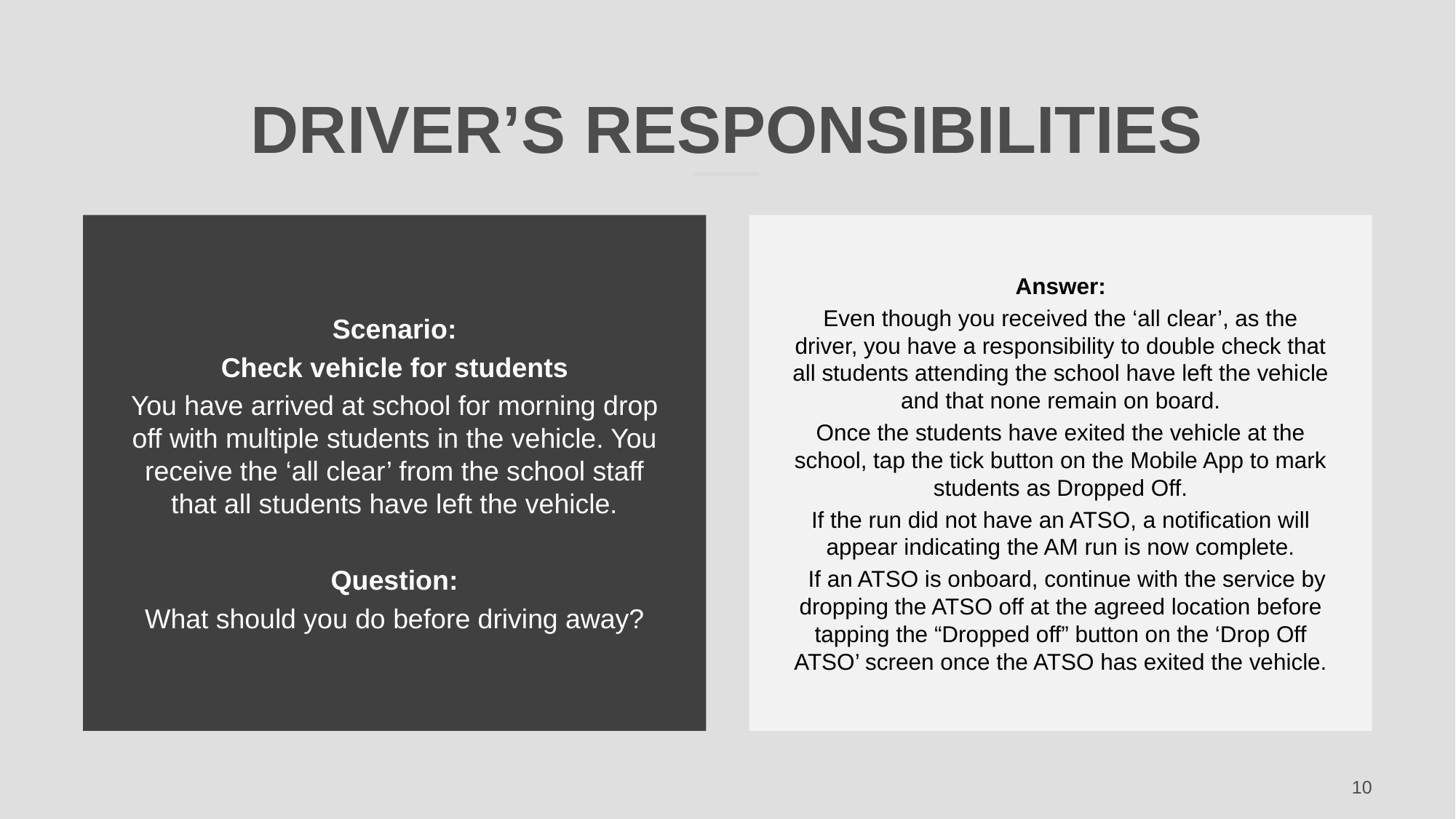

# Driver’s responsibilities
Scenario:
Check vehicle for students
You have arrived at school for morning drop off with multiple students in the vehicle. You receive the ‘all clear’ from the school staff that all students have left the vehicle.

Question:
What should you do before driving away?
Answer:
Even though you received the ‘all clear’, as the driver, you have a responsibility to double check that all students attending the school have left the vehicle and that none remain on board.
Once the students have exited the vehicle at the school, tap the tick button on the Mobile App to mark students as Dropped Off.
If the run did not have an ATSO, a notification will appear indicating the AM run is now complete.
  If an ATSO is onboard, continue with the service by dropping the ATSO off at the agreed location before tapping the “Dropped off” button on the ‘Drop Off ATSO’ screen once the ATSO has exited the vehicle.
10